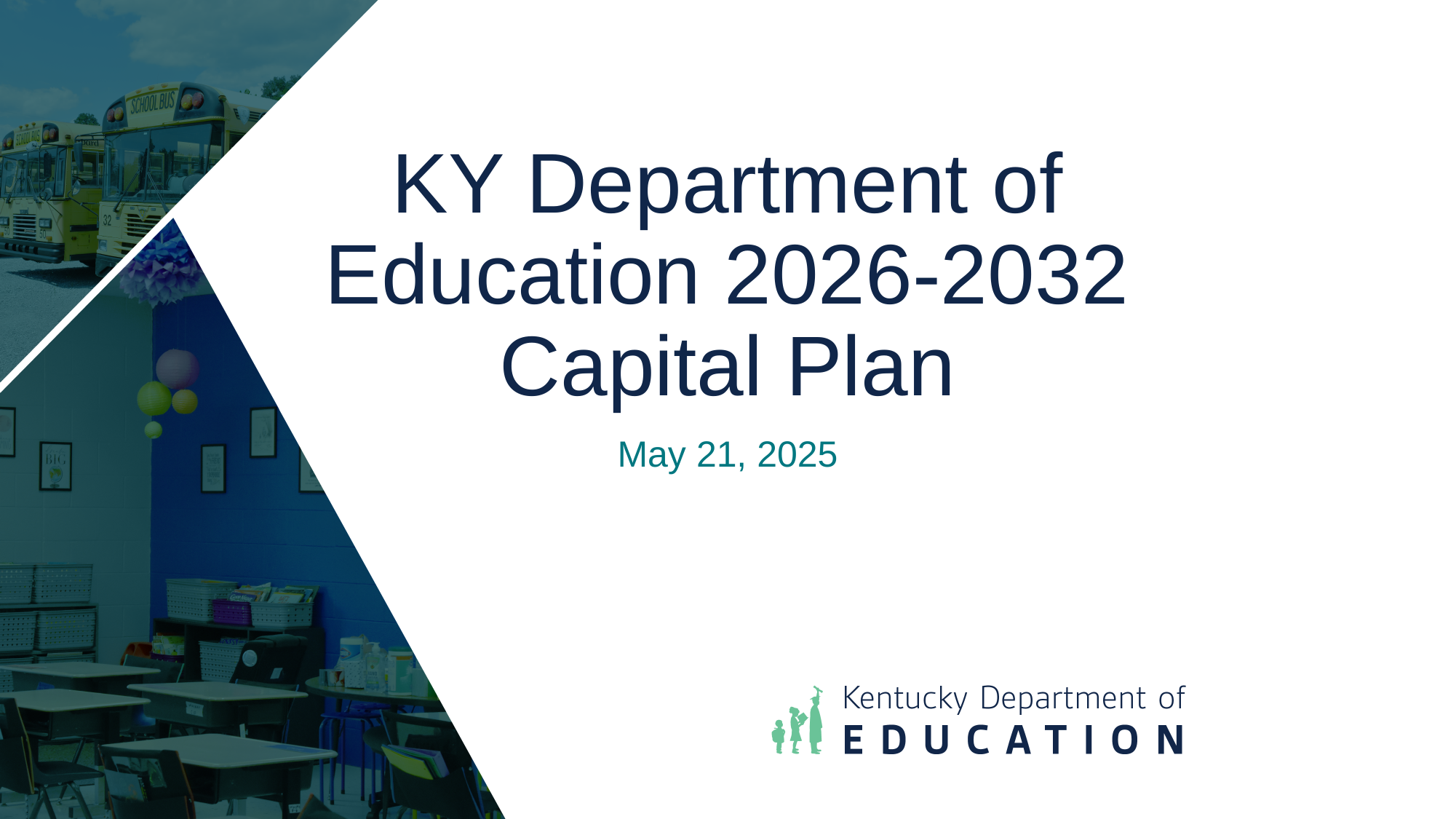

# KY Department of Education 2026-2032 Capital Plan
May 21, 2025